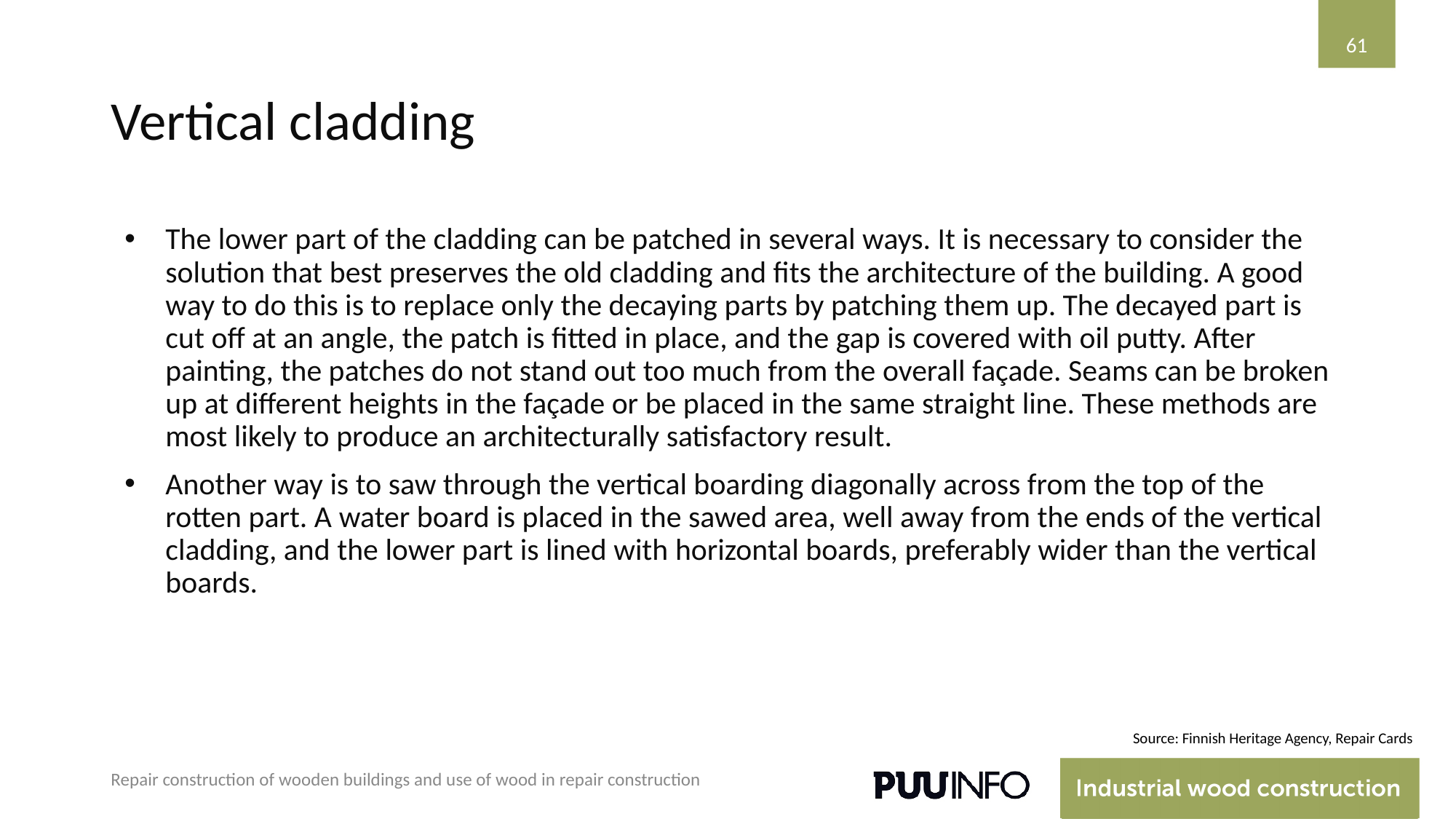

61
# Vertical cladding
The lower part of the cladding can be patched in several ways. It is necessary to consider the solution that best preserves the old cladding and fits the architecture of the building. A good way to do this is to replace only the decaying parts by patching them up. The decayed part is cut off at an angle, the patch is fitted in place, and the gap is covered with oil putty. After painting, the patches do not stand out too much from the overall façade. Seams can be broken up at different heights in the façade or be placed in the same straight line. These methods are most likely to produce an architecturally satisfactory result.
Another way is to saw through the vertical boarding diagonally across from the top of the rotten part. A water board is placed in the sawed area, well away from the ends of the vertical cladding, and the lower part is lined with horizontal boards, preferably wider than the vertical boards.

Source: Finnish Heritage Agency, Repair Cards
Repair construction of wooden buildings and use of wood in repair construction